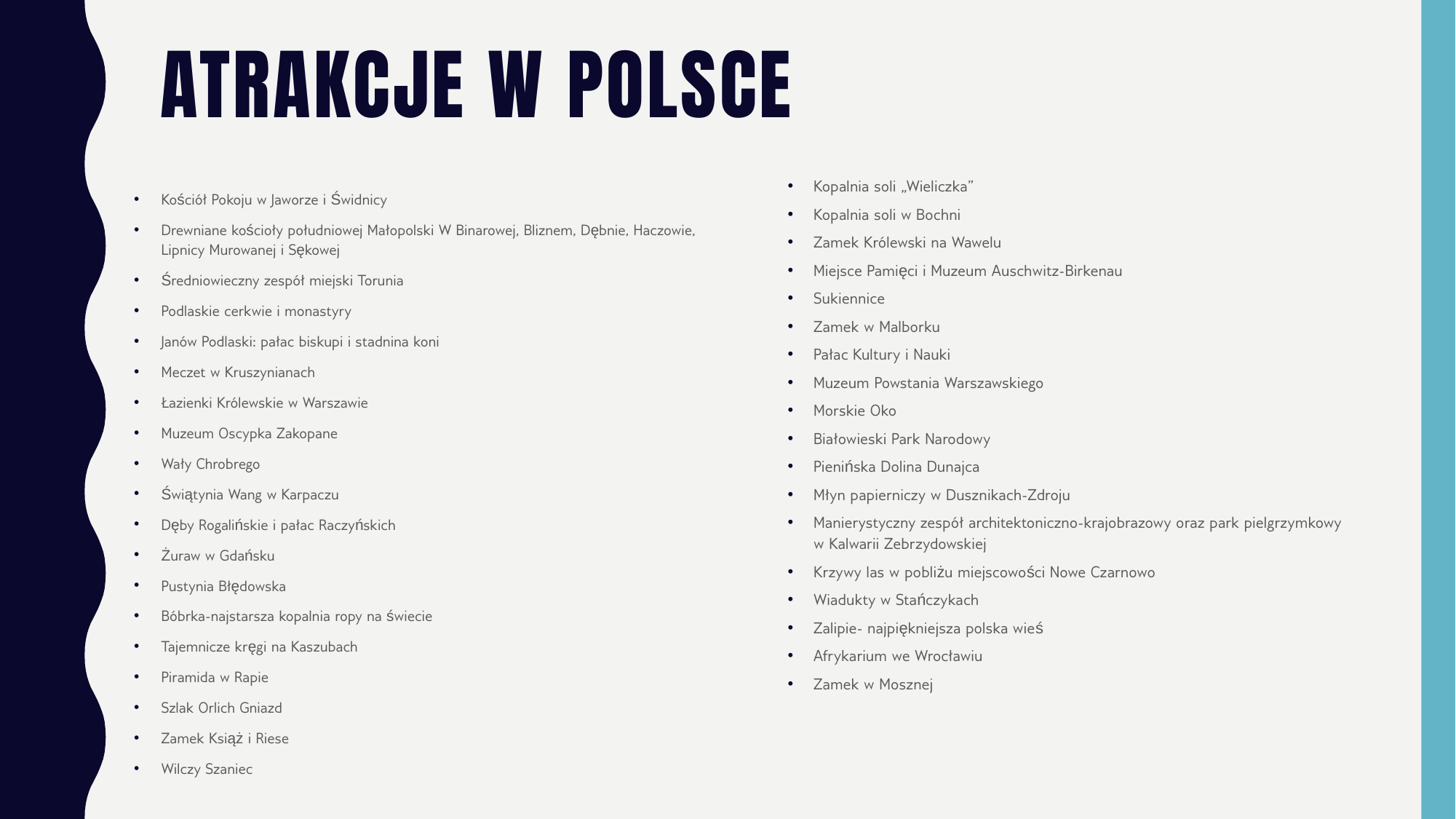

Muzeum Narodowe w Warszawie

# Atrakcje w polsce

Kościół Pokoju w Jaworze i Świdnicy
Drewniane kościoły południowej Małopolski W Binarowej, Bliznem, Dębnie, Haczowie, Lipnicy Murowanej i Sękowej
Średniowieczny zespół miejski Torunia
Podlaskie cerkwie i monastyry
Janów Podlaski: pałac biskupi i stadnina koni
Meczet w Kruszynianach
Łazienki Królewskie w Warszawie
Muzeum Oscypka Zakopane
Wały Chrobrego
Świątynia Wang w Karpaczu
Dęby Rogalińskie i pałac Raczyńskich
Żuraw w Gdańsku
Pustynia Błędowska
Bóbrka-najstarsza kopalnia ropy na świecie
Tajemnicze kręgi na Kaszubach
Piramida w Rapie
Szlak Orlich Gniazd
Zamek Książ i Riese
Wilczy Szaniec

Kopalnia soli „Wieliczka”
Kopalnia soli w Bochni
Zamek Królewski na Wawelu
Miejsce Pamięci i Muzeum Auschwitz-Birkenau
Sukiennice
Zamek w Malborku
Pałac Kultury i Nauki
Muzeum Powstania Warszawskiego
Morskie Oko
Białowieski Park Narodowy
Pienińska Dolina Dunajca
Młyn papierniczy w Dusznikach-Zdroju
Manierystyczny zespół architektoniczno-krajobrazowy oraz park pielgrzymkowy w Kalwarii Zebrzydowskiej
Krzywy las w pobliżu miejscowości Nowe Czarnowo
Wiadukty w Stańczykach
Zalipie- najpiękniejsza polska wieś
Afrykarium we Wrocławiu
Zamek w Mosznej